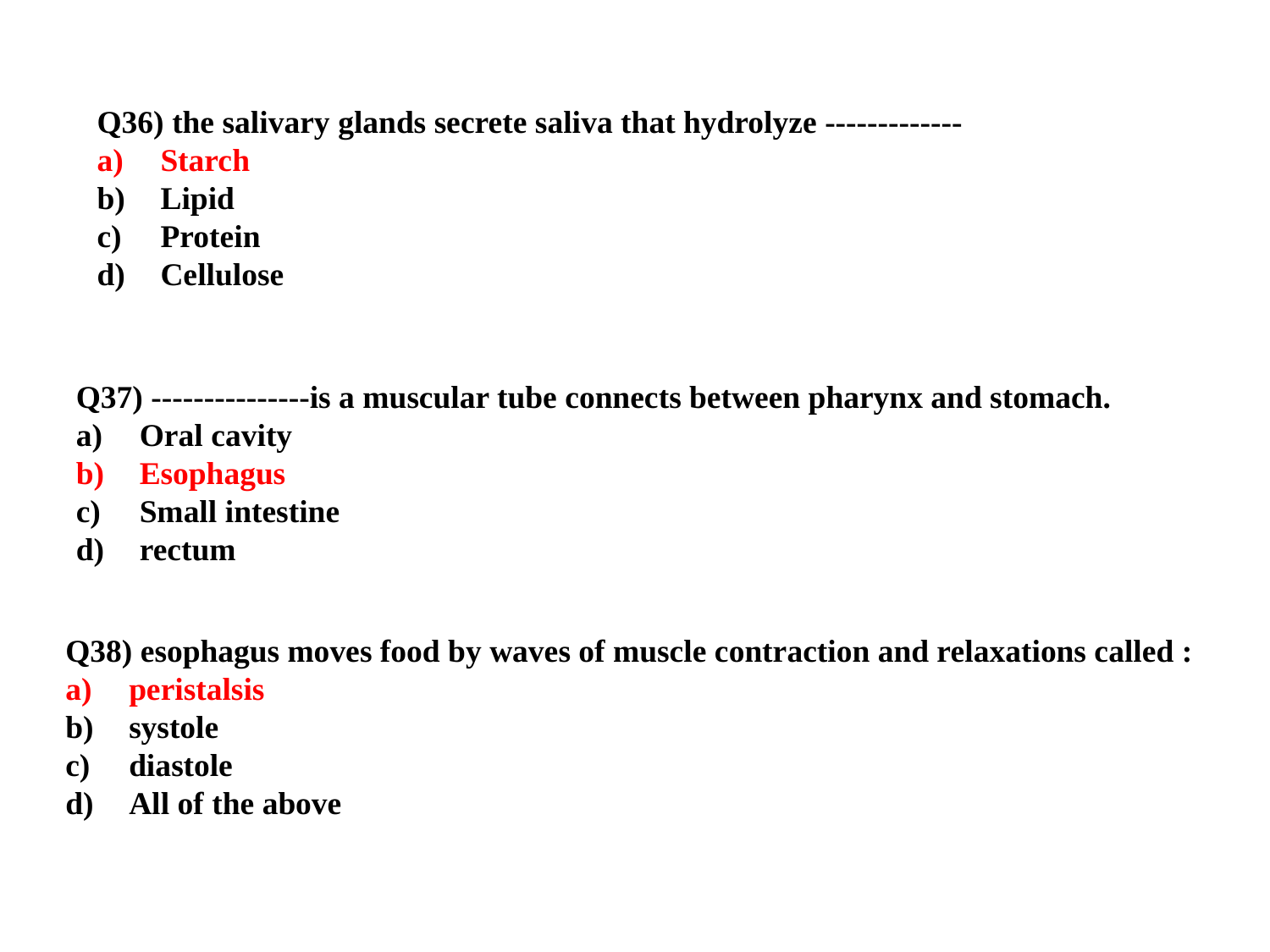

Q36) the salivary glands secrete saliva that hydrolyze -------------
Starch
Lipid
Protein
Cellulose
Q37) ---------------is a muscular tube connects between pharynx and stomach.
Oral cavity
Esophagus
Small intestine
rectum
Q38) esophagus moves food by waves of muscle contraction and relaxations called :
peristalsis
systole
diastole
All of the above